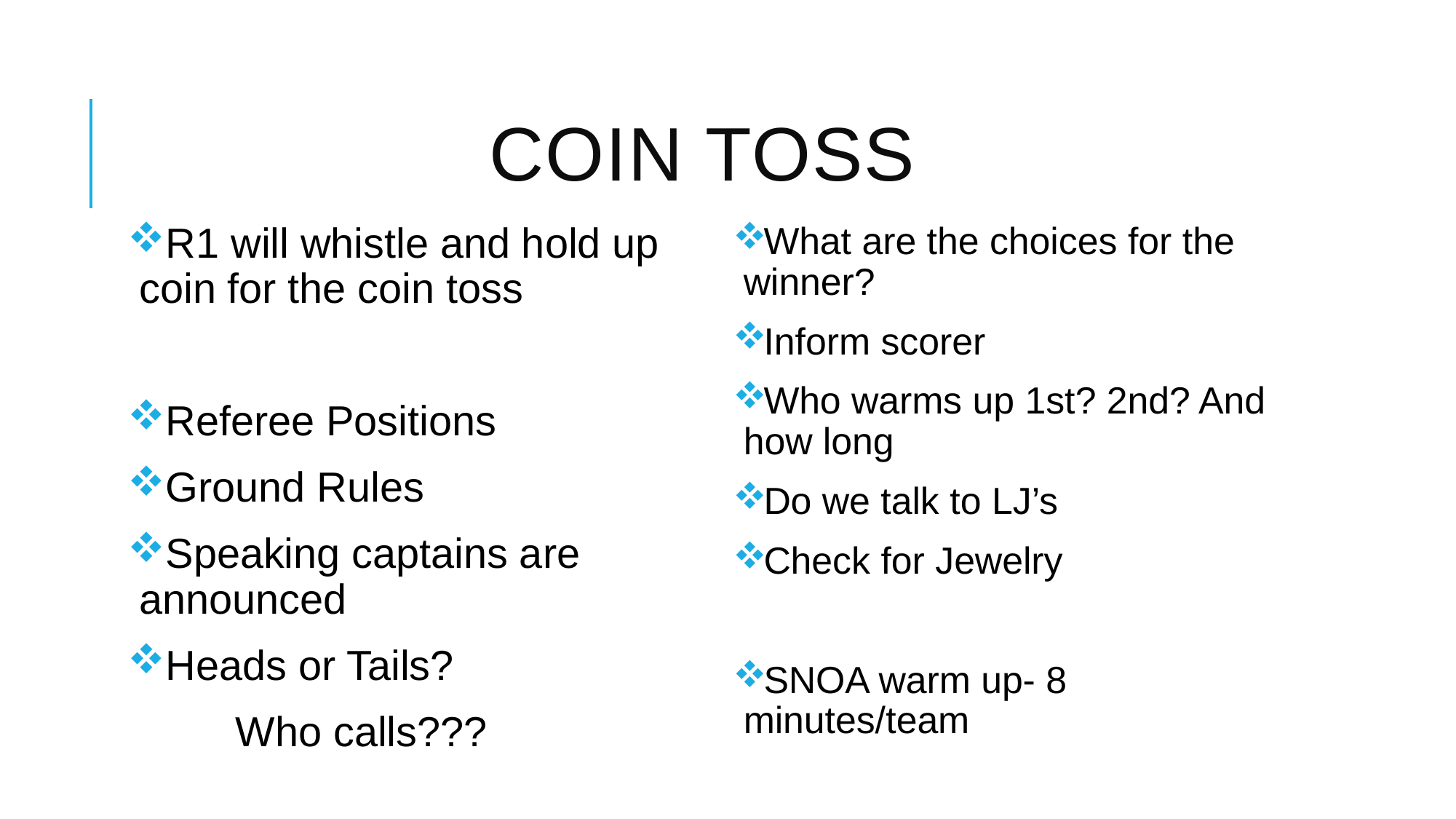

# Coin Toss
R1 will whistle and hold up coin for the coin toss

Referee Positions
Ground Rules
Speaking captains are announced
Heads or Tails?
	Who calls???

What are the choices for the winner?
Inform scorer
Who warms up 1st? 2nd? And how long
Do we talk to LJ’s
Check for Jewelry

SNOA warm up- 8 minutes/team